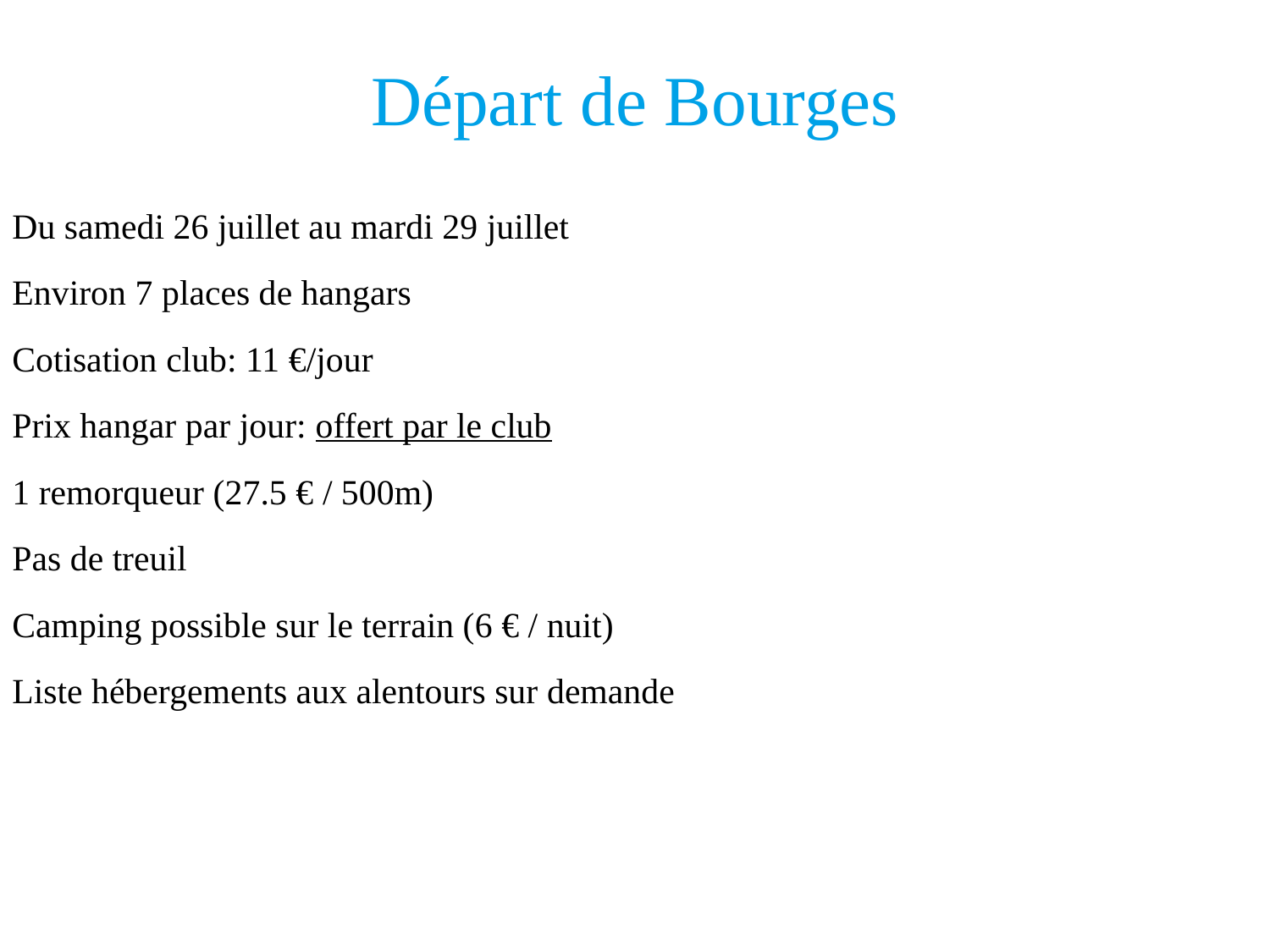

Départ de Bourges

Du samedi 26 juillet au mardi 29 juillet
Environ 7 places de hangars
Cotisation club: 11 €/jour
Prix hangar par jour: offert par le club
1 remorqueur (27.5 € / 500m)
Pas de treuil
Camping possible sur le terrain (6 € / nuit)
Liste hébergements aux alentours sur demande